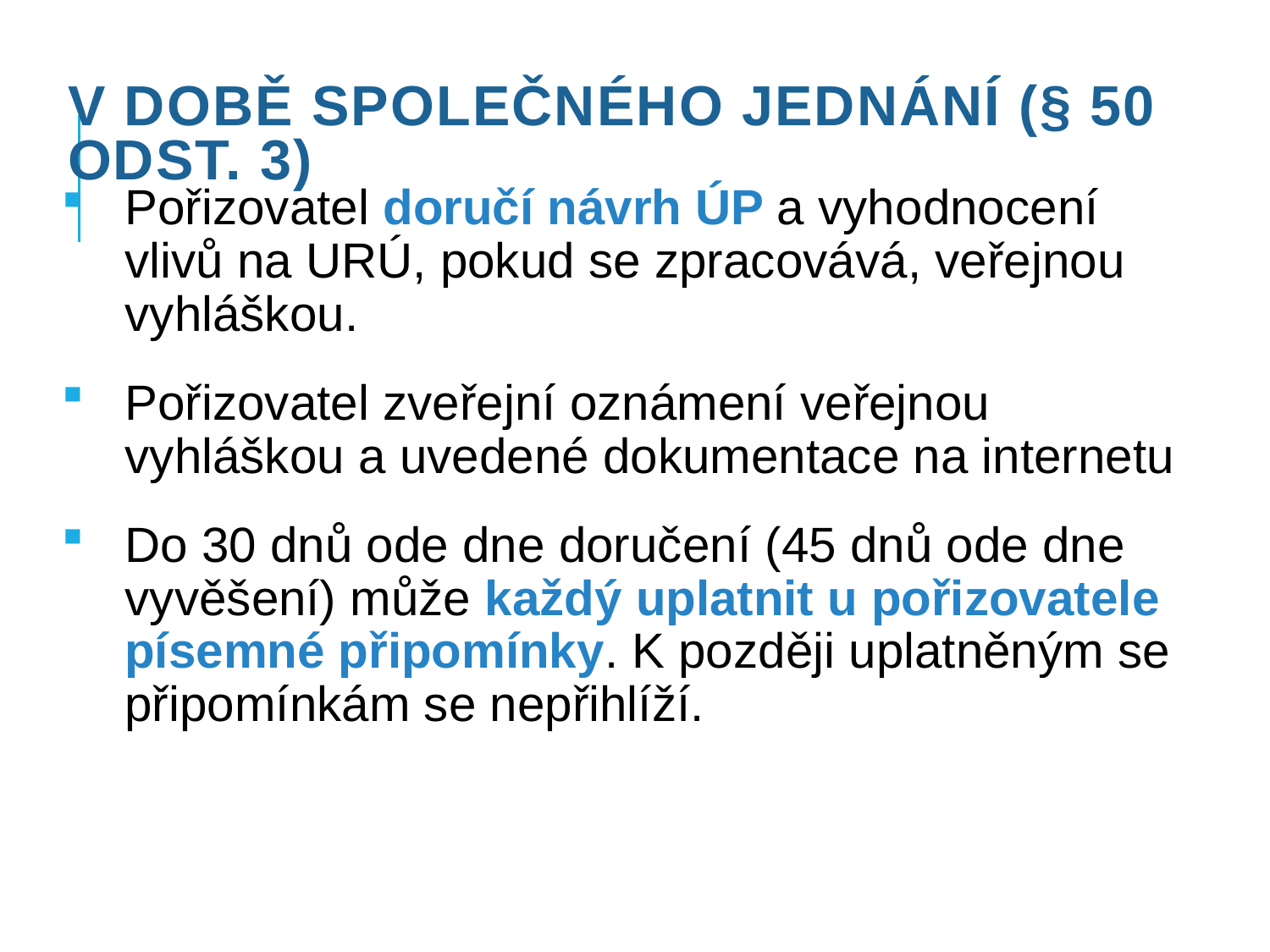

# V době společného jednání (§ 50 odst. 3)
Pořizovatel doručí návrh ÚP a vyhodnocení vlivů na URÚ, pokud se zpracovává, veřejnou vyhláškou.
Pořizovatel zveřejní oznámení veřejnou vyhláškou a uvedené dokumentace na internetu
Do 30 dnů ode dne doručení (45 dnů ode dne vyvěšení) může každý uplatnit u pořizovatele písemné připomínky. K později uplatněným se připomínkám se nepřihlíží.